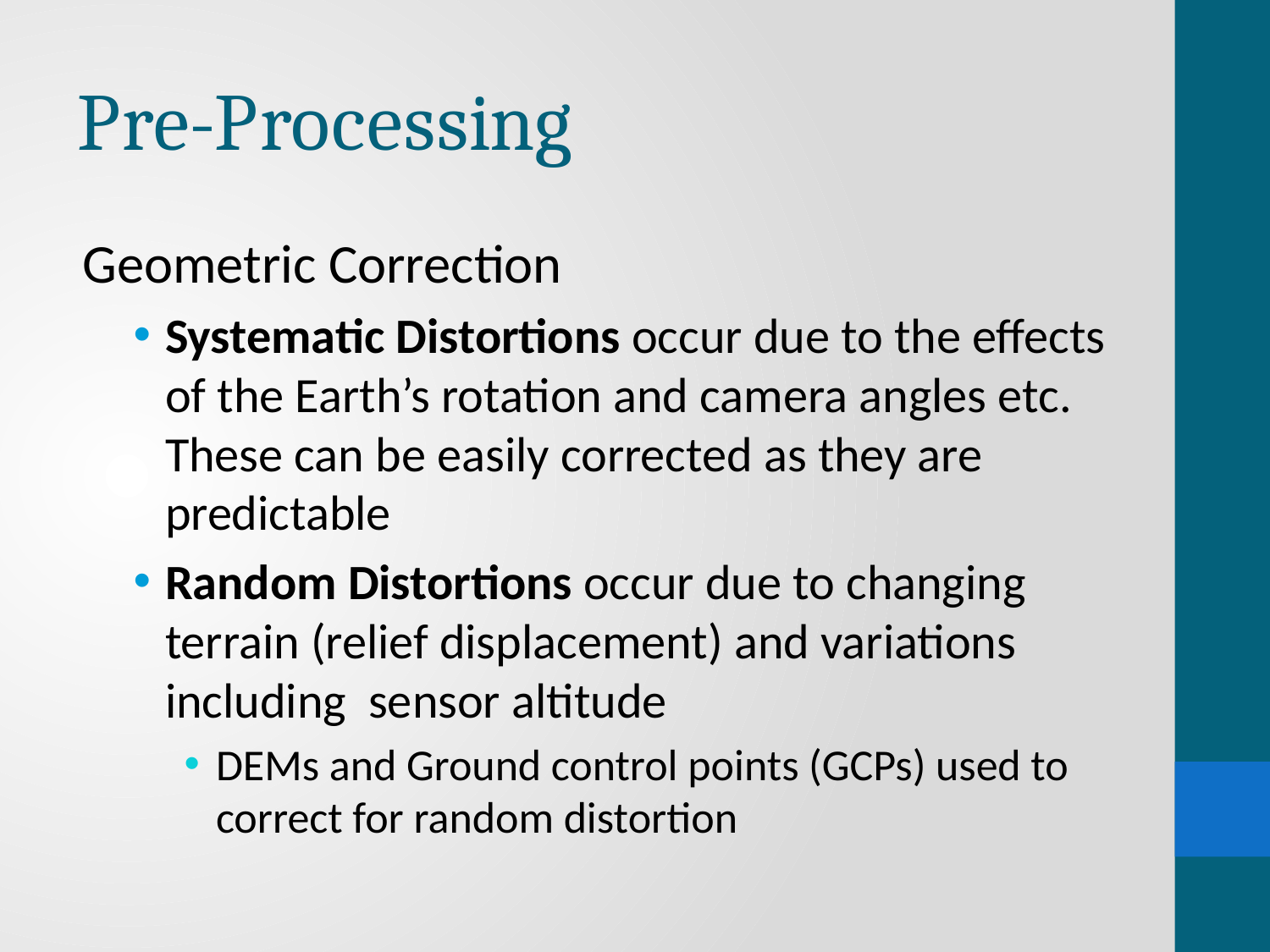

# Pre-Processing
Geometric Correction
Systematic Distortions occur due to the effects of the Earth’s rotation and camera angles etc. These can be easily corrected as they are predictable
Random Distortions occur due to changing terrain (relief displacement) and variations including  sensor altitude
DEMs and Ground control points (GCPs) used to correct for random distortion